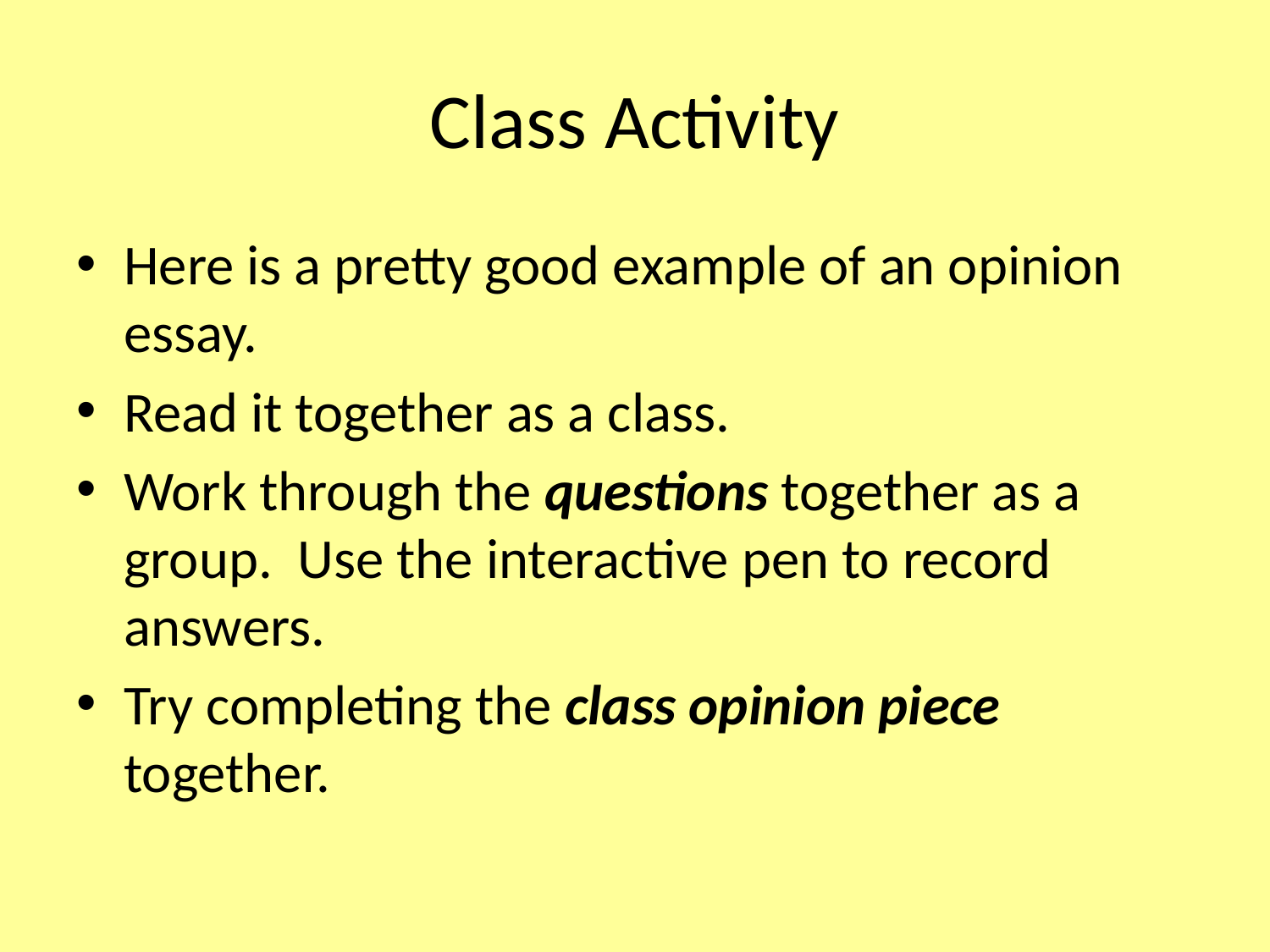

# Class Activity
Here is a pretty good example of an opinion essay.
Read it together as a class.
Work through the questions together as a group.  Use the interactive pen to record answers.
Try completing the class opinion piece together.